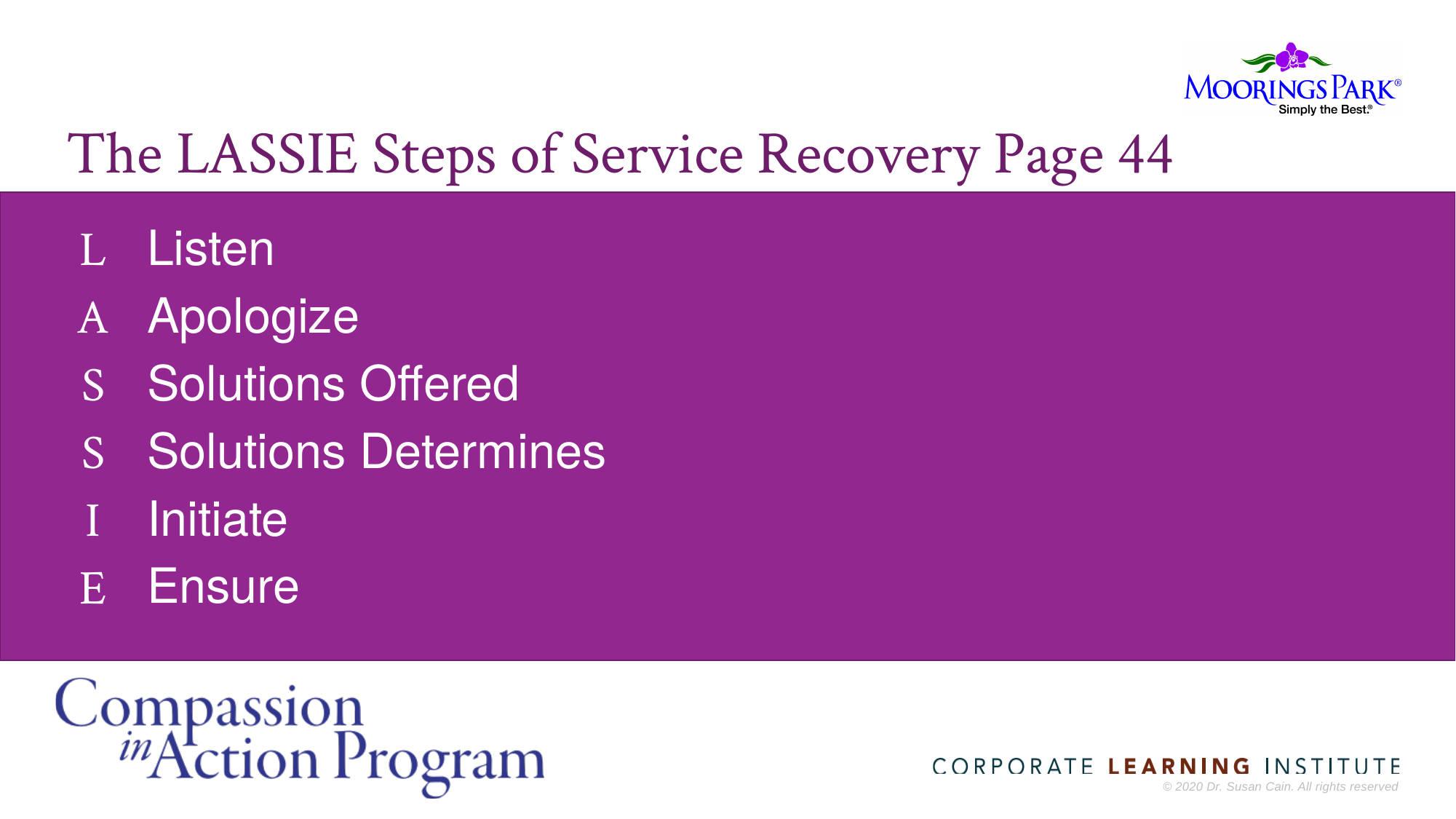

# The LASSIE Steps of Service Recovery Page 44
L
A
S
S
I
E
Listen
Apologize
Solutions Offered
Solutions Determines
Initiate
Ensure